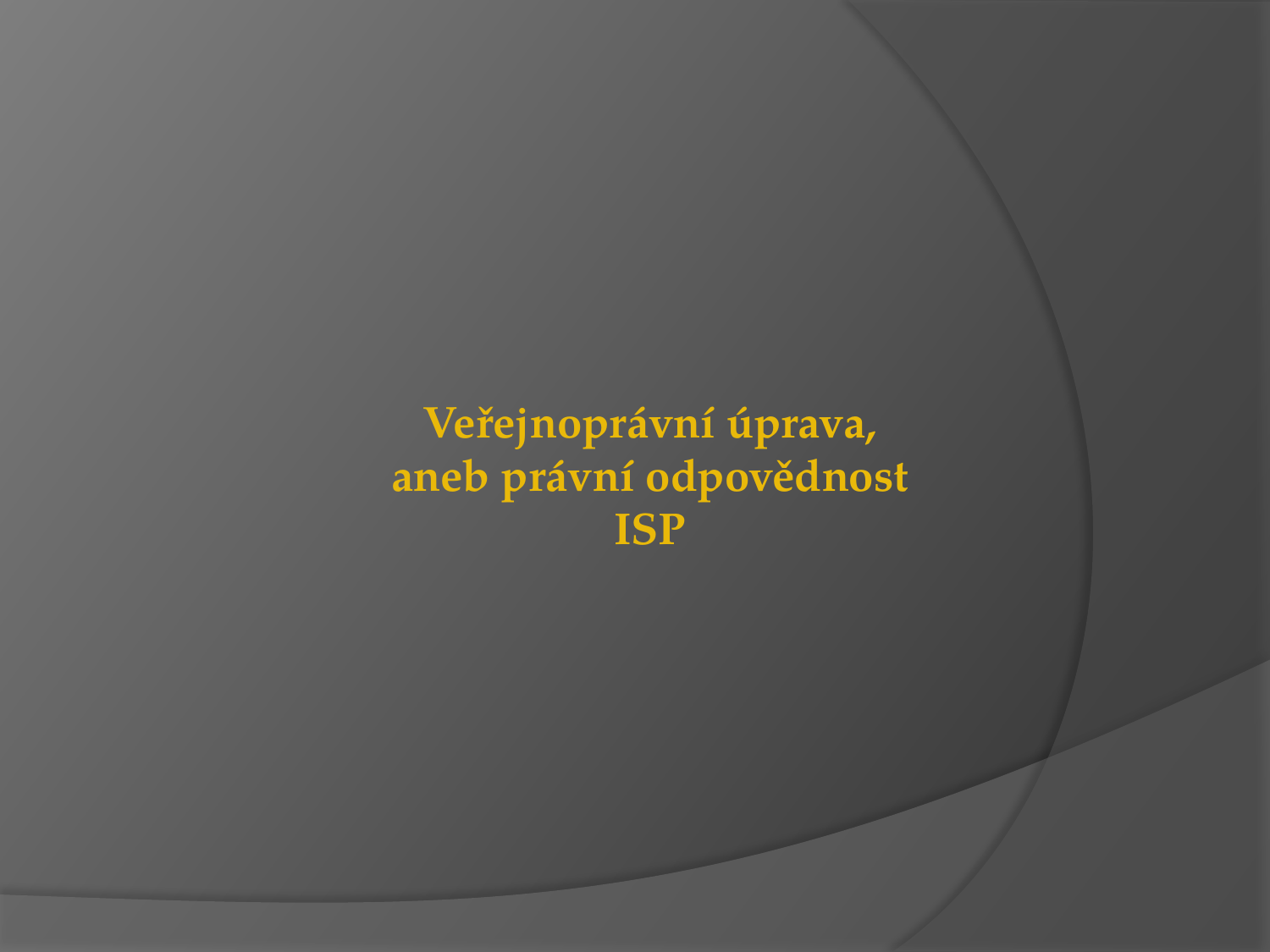

# Veřejnoprávní úprava, aneb právní odpovědnost ISP